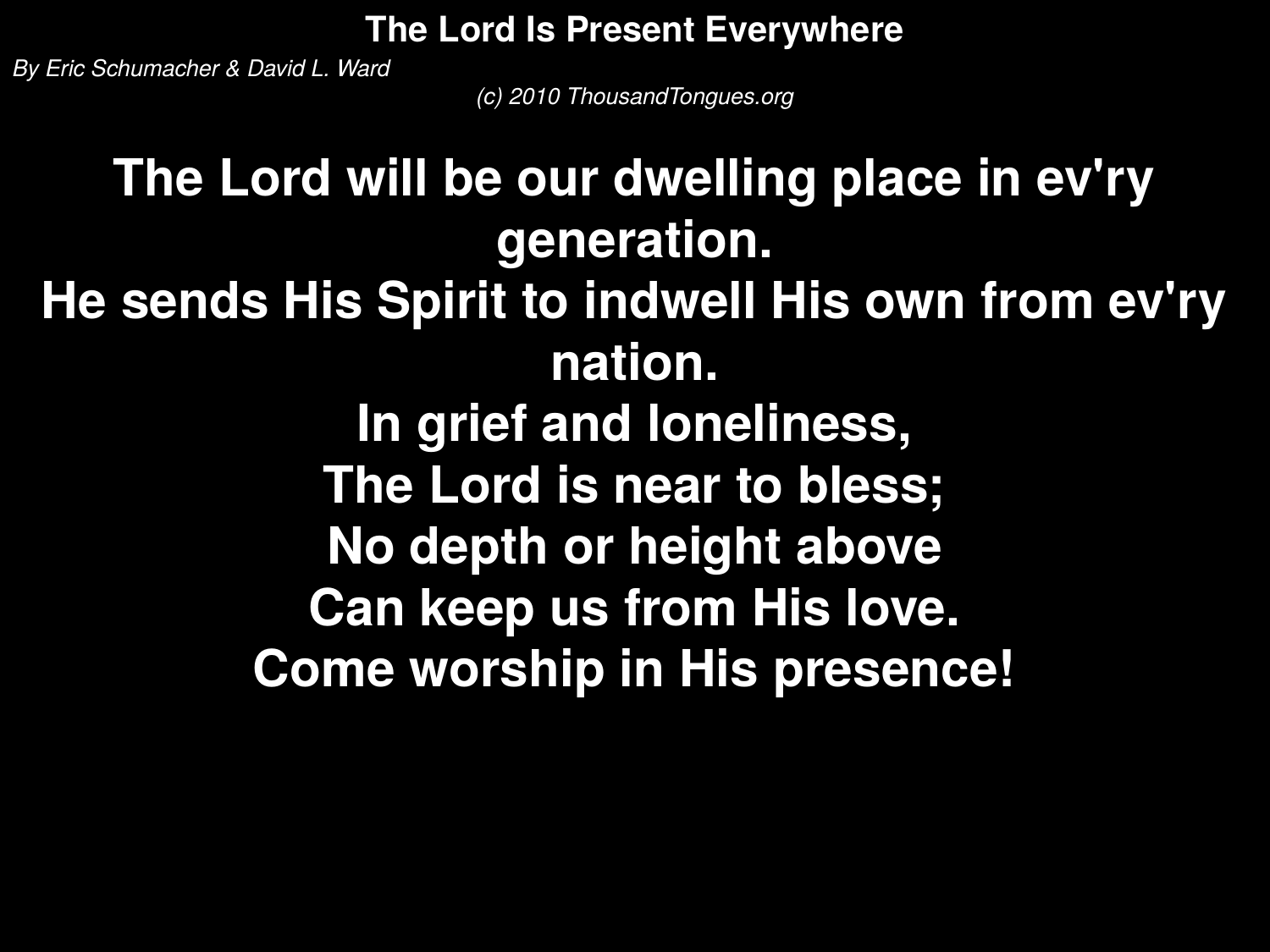

The Lord Is Present Everywhere
By Eric Schumacher & David L. Ward
(c) 2010 ThousandTongues.org
The Lord will be our dwelling place in ev'ry generation.
He sends His Spirit to indwell His own from ev'ry nation.
In grief and loneliness,
The Lord is near to bless;
No depth or height above
Can keep us from His love.
Come worship in His presence!